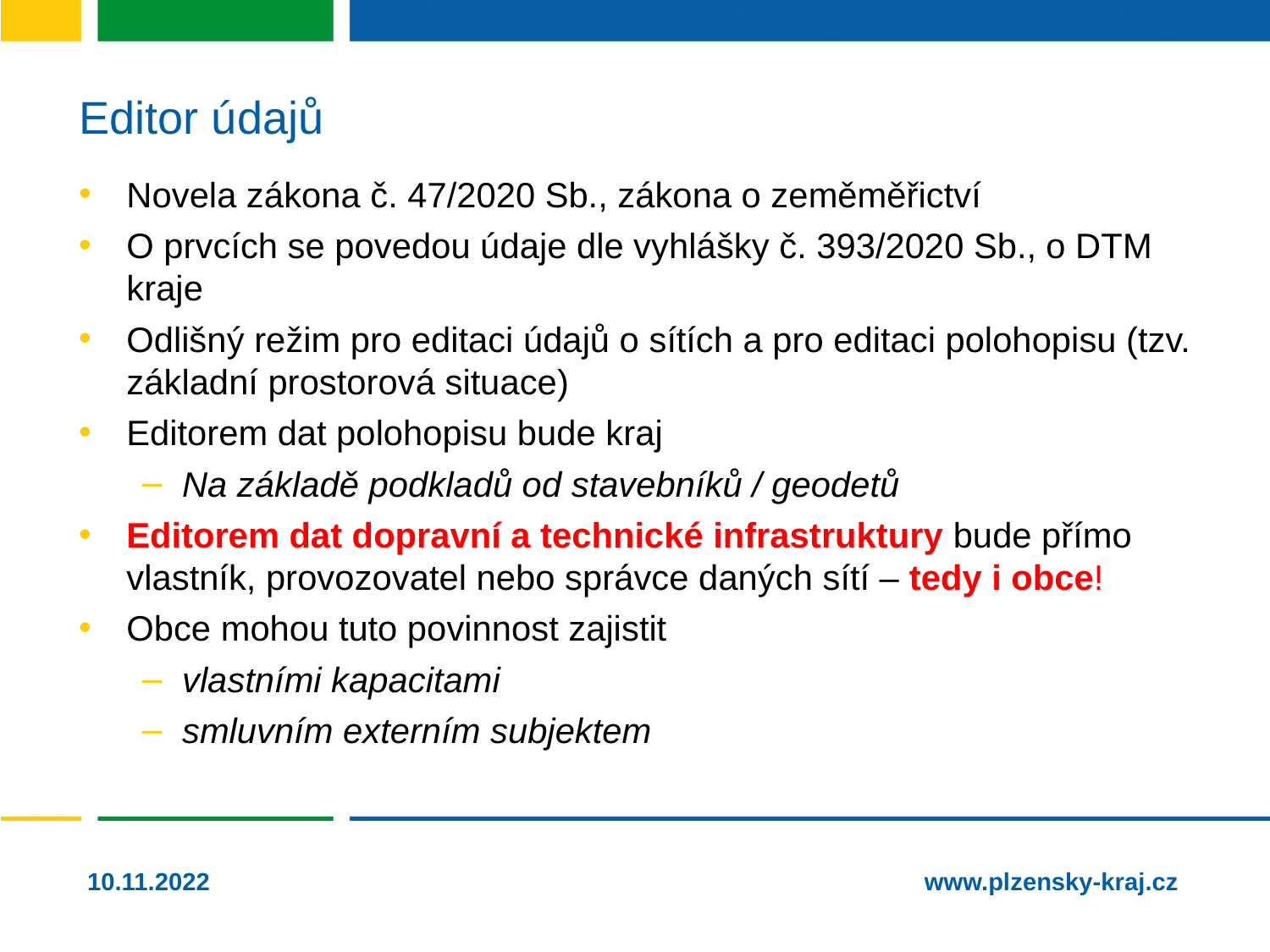

# Editor údajů
Novela zákona č. 47/2020 Sb., zákona o zeměměřictví
O prvcích se povedou údaje dle vyhlášky č. 393/2020 Sb., o DTM kraje
Odlišný režim pro editaci údajů o sítích a pro editaci polohopisu (tzv. základní prostorová situace)
Editorem dat polohopisu bude kraj
Na základě podkladů od stavebníků / geodetů
Editorem dat dopravní a technické infrastruktury bude přímo vlastník, provozovatel nebo správce daných sítí – tedy i obce!
Obce mohou tuto povinnost zajistit
vlastními kapacitami
smluvním externím subjektem